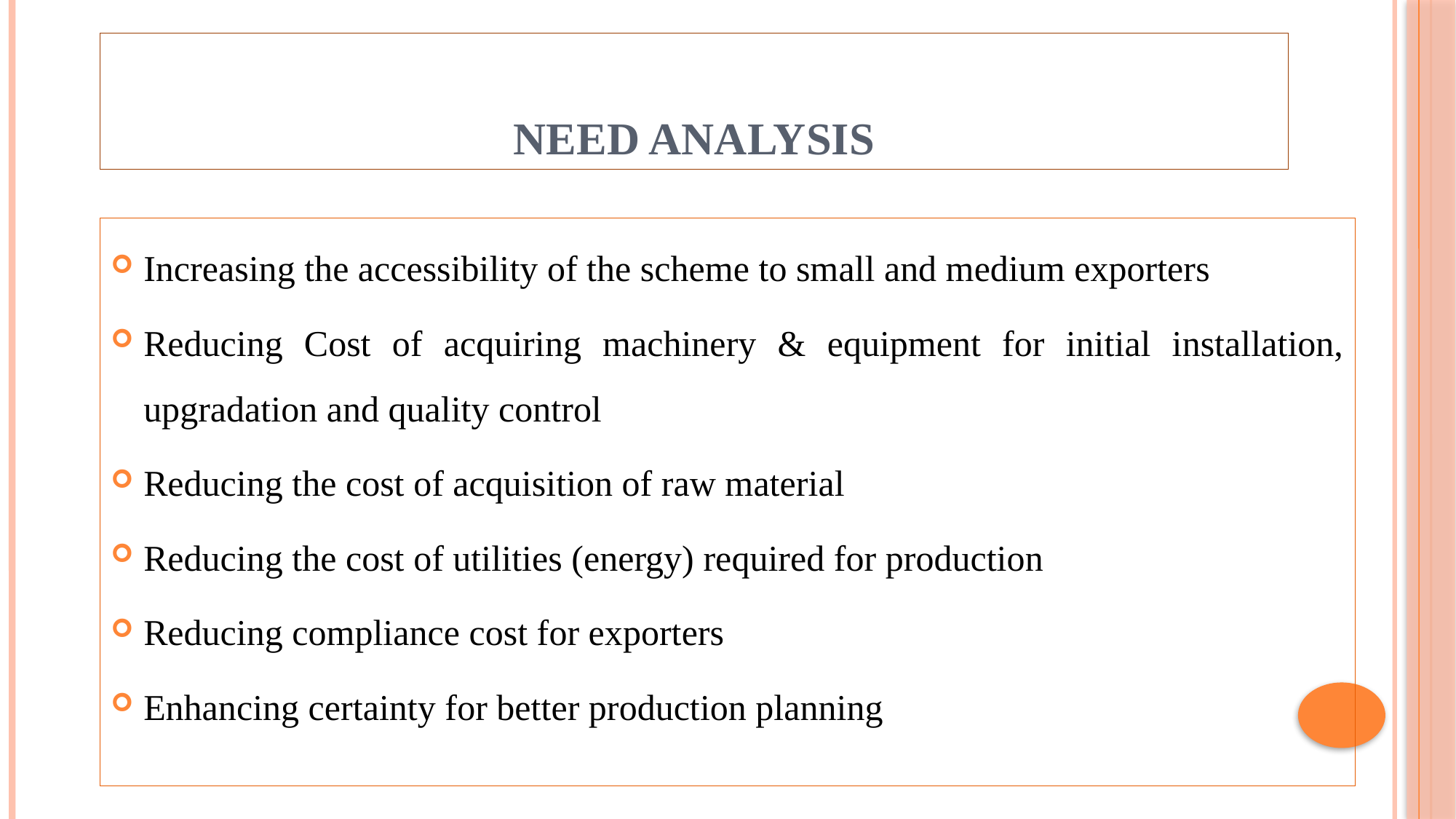

# Need Analysis
Increasing the accessibility of the scheme to small and medium exporters
Reducing Cost of acquiring machinery & equipment for initial installation, upgradation and quality control
Reducing the cost of acquisition of raw material
Reducing the cost of utilities (energy) required for production
Reducing compliance cost for exporters
Enhancing certainty for better production planning